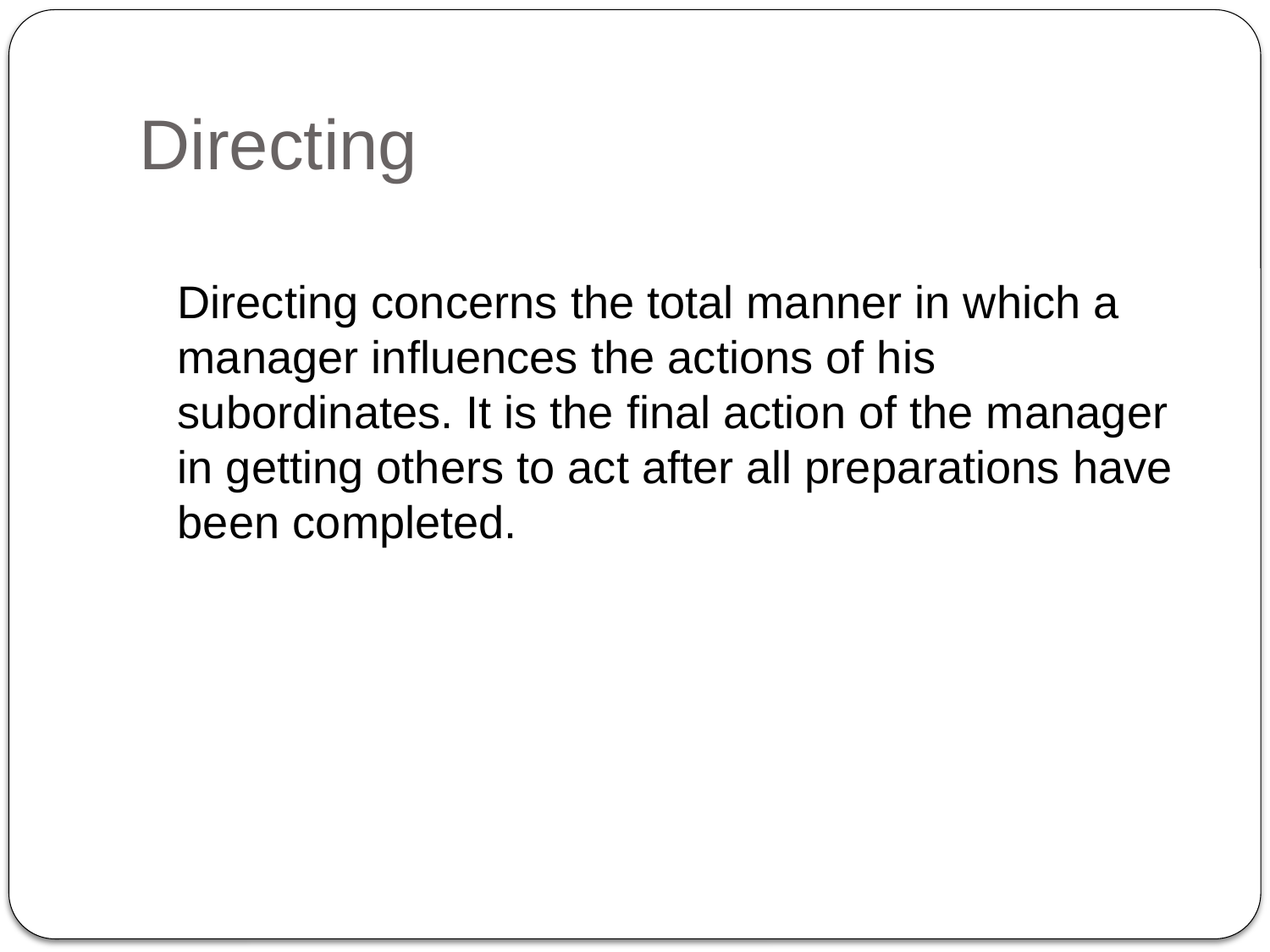

# Directing

	Directing concerns the total manner in which a manager influences the actions of his subordinates. It is the final action of the manager in getting others to act after all preparations have been completed.